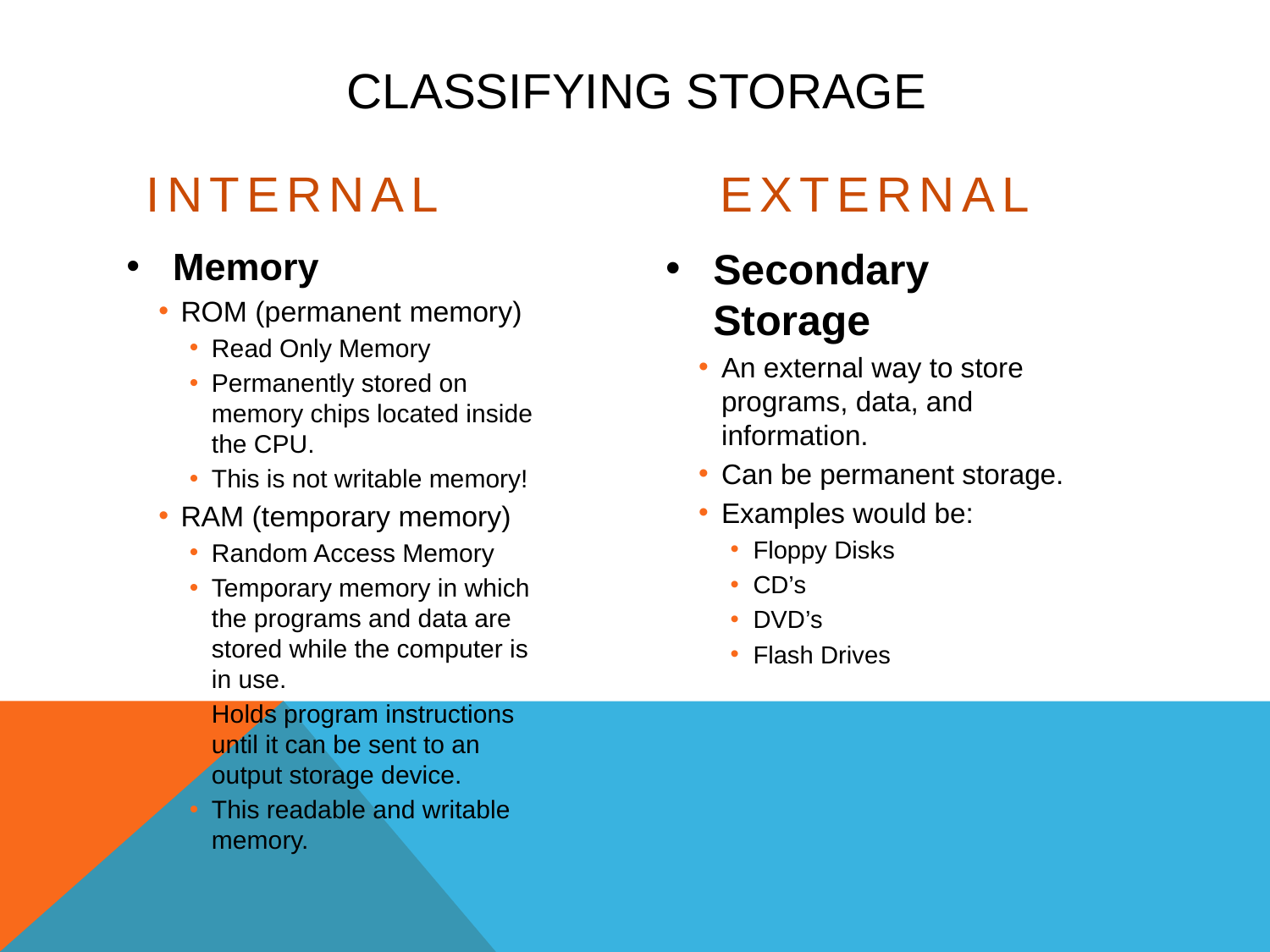

# Classifying Storage
Internal
External
Memory
ROM (permanent memory)
Read Only Memory
Permanently stored on memory chips located inside the CPU.
This is not writable memory!
RAM (temporary memory)
Random Access Memory
Temporary memory in which the programs and data are stored while the computer is in use.
Holds program instructions until it can be sent to an output storage device.
This readable and writable memory.

Secondary Storage
An external way to store programs, data, and information.
Can be permanent storage.
Examples would be:
Floppy Disks
CD’s
DVD’s
Flash Drives